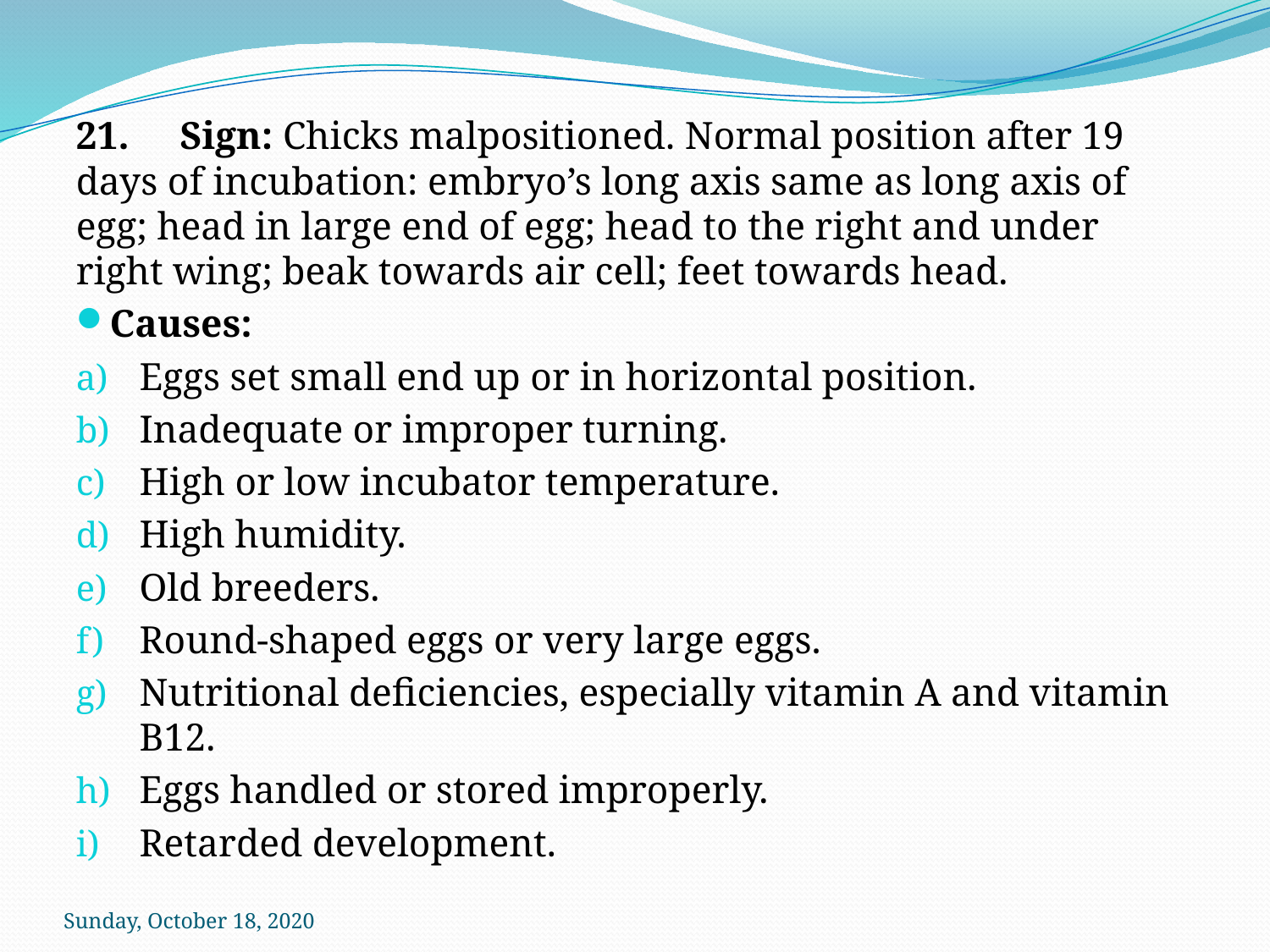

21. 	Sign: Chicks malpositioned. Normal position after 19 days of incubation: embryo’s long axis same as long axis of egg; head in large end of egg; head to the right and under right wing; beak towards air cell; feet towards head.
Causes:
Eggs set small end up or in horizontal position.
Inadequate or improper turning.
High or low incubator temperature.
High humidity.
Old breeders.
Round-shaped eggs or very large eggs.
Nutritional deficiencies, especially vitamin A and vitamin B12.
Eggs handled or stored improperly.
Retarded development.

Sunday, October 18, 2020